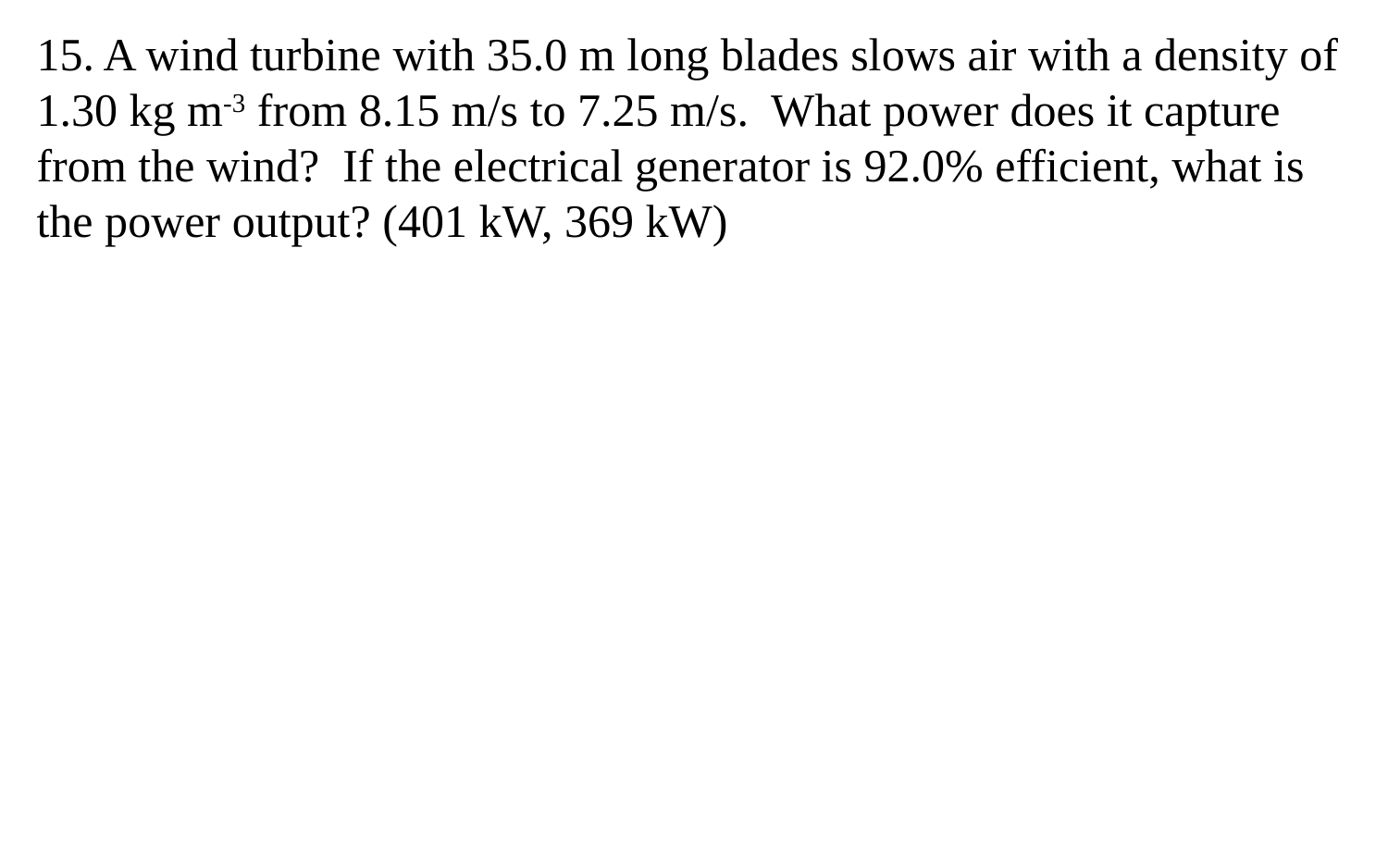

15. A wind turbine with 35.0 m long blades slows air with a density of 1.30 kg m-3 from 8.15 m/s to 7.25 m/s.  What power does it capture from the wind?  If the electrical generator is 92.0% efficient, what is the power output? (401 kW, 369 kW)